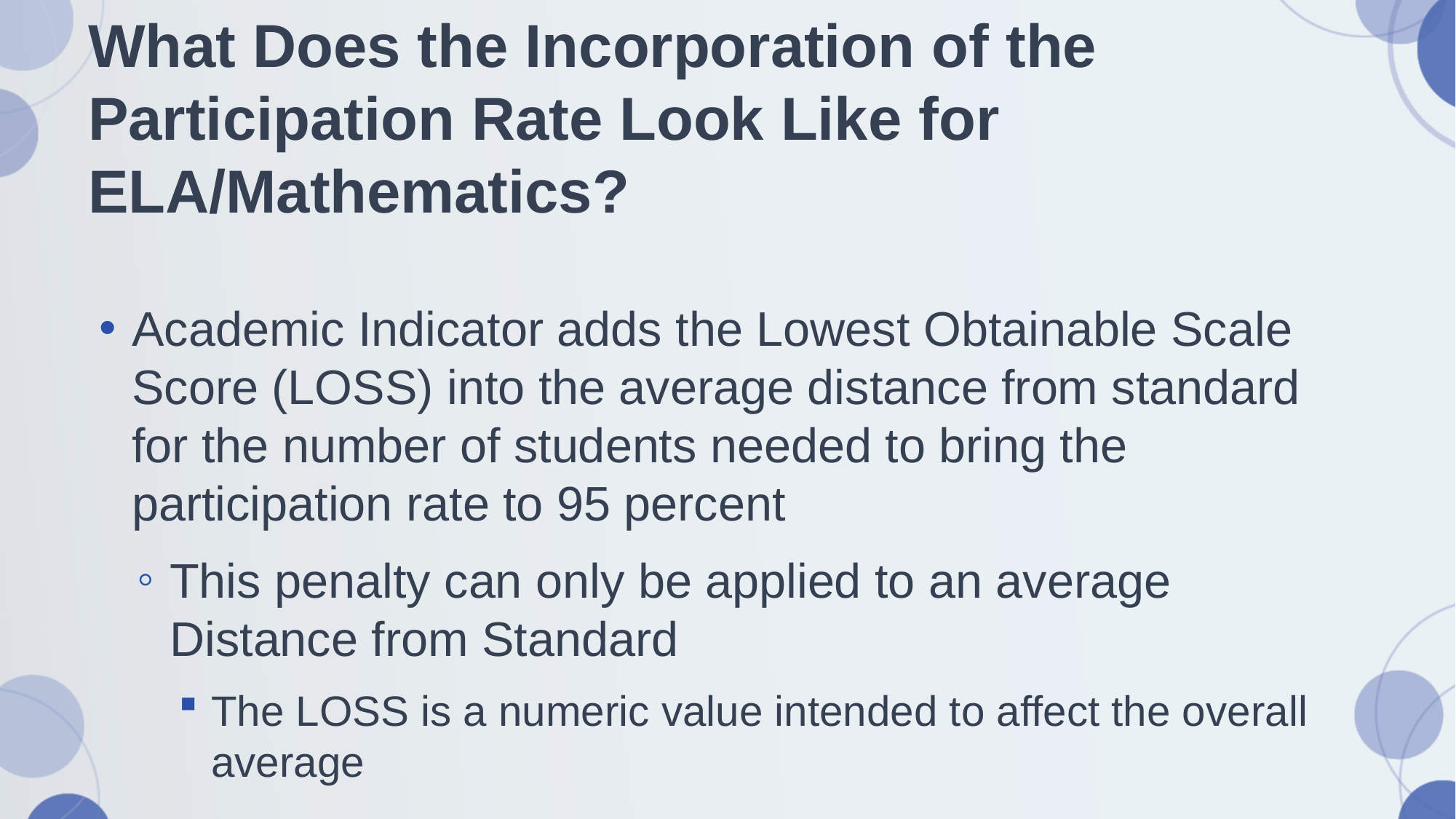

# What Does the Incorporation of the Participation Rate Look Like for ELA/Mathematics?
Academic Indicator adds the Lowest Obtainable Scale Score (LOSS) into the average distance from standard for the number of students needed to bring the participation rate to 95 percent
This penalty can only be applied to an average Distance from Standard
The LOSS is a numeric value intended to affect the overall average